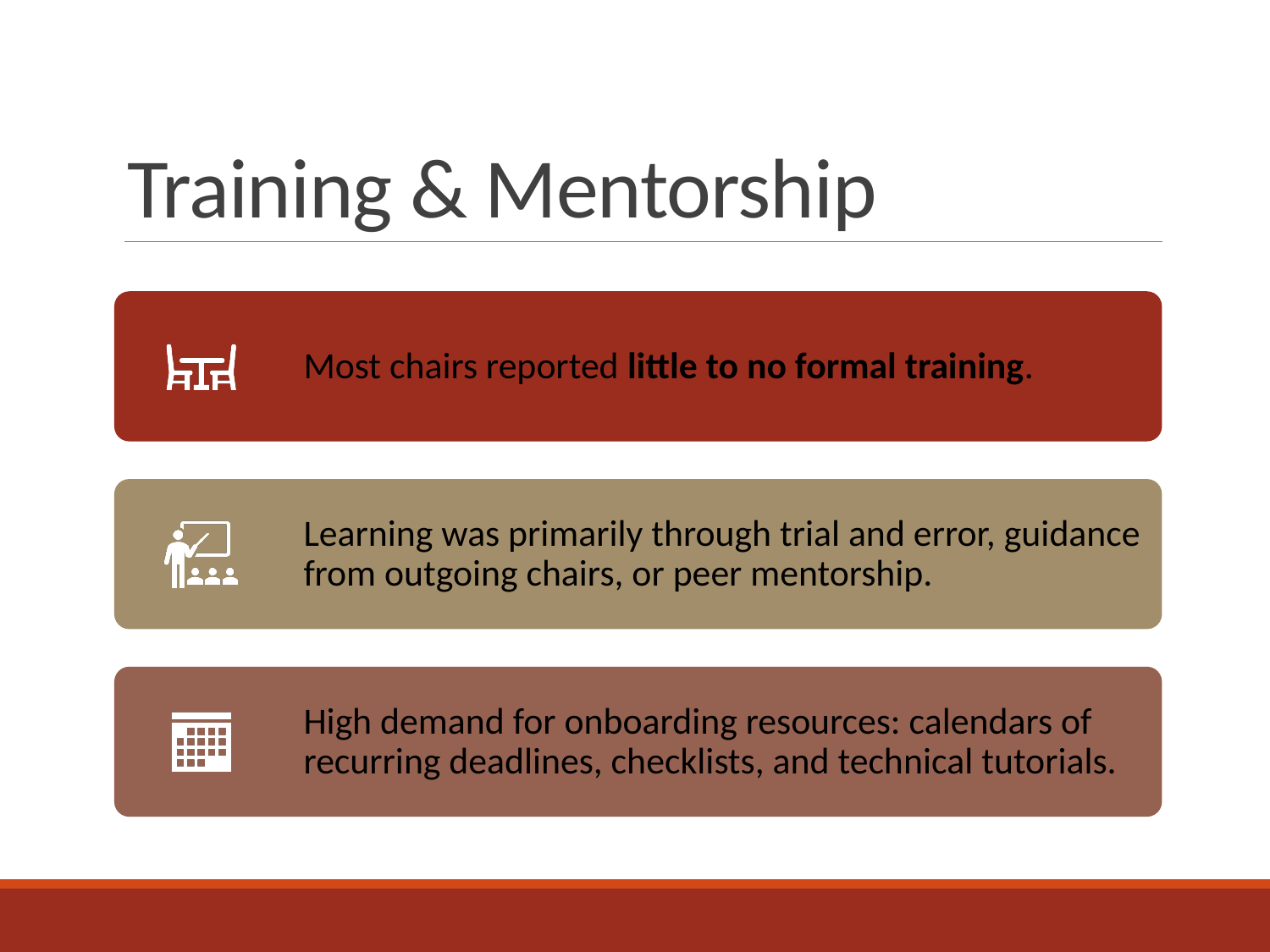

# Training & Mentorship
Most chairs reported little to no formal training.
Learning was primarily through trial and error, guidance from outgoing chairs, or peer mentorship.
High demand for onboarding resources: calendars of recurring deadlines, checklists, and technical tutorials.